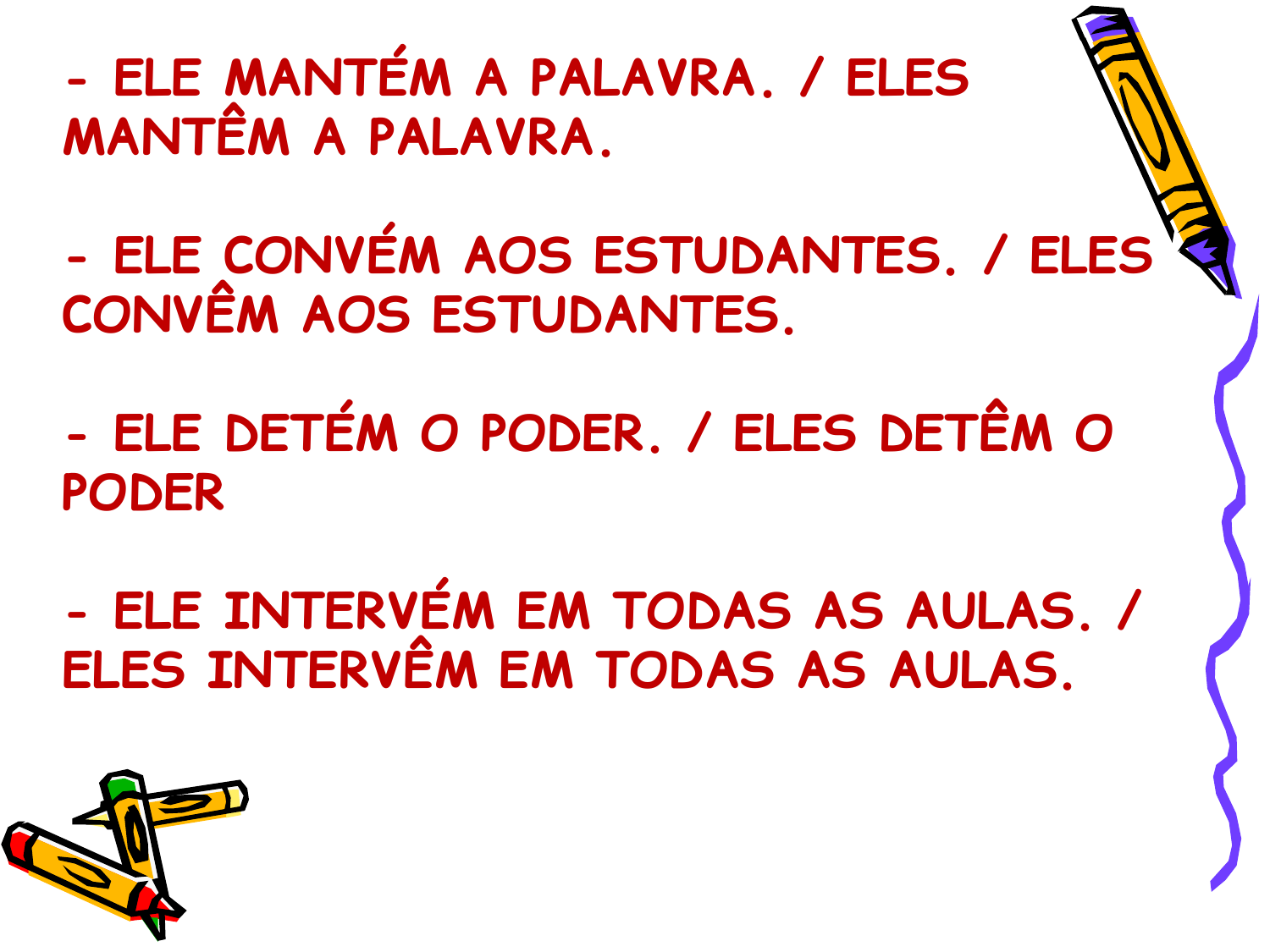

# - Ele mantém a palavra. / Eles mantêm a palavra. - Ele convém aos estudantes. / Eles convêm aos estudantes. - Ele detém o poder. / Eles detêm o poder - Ele intervém em todas as aulas. / Eles intervêm em todas as aulas.